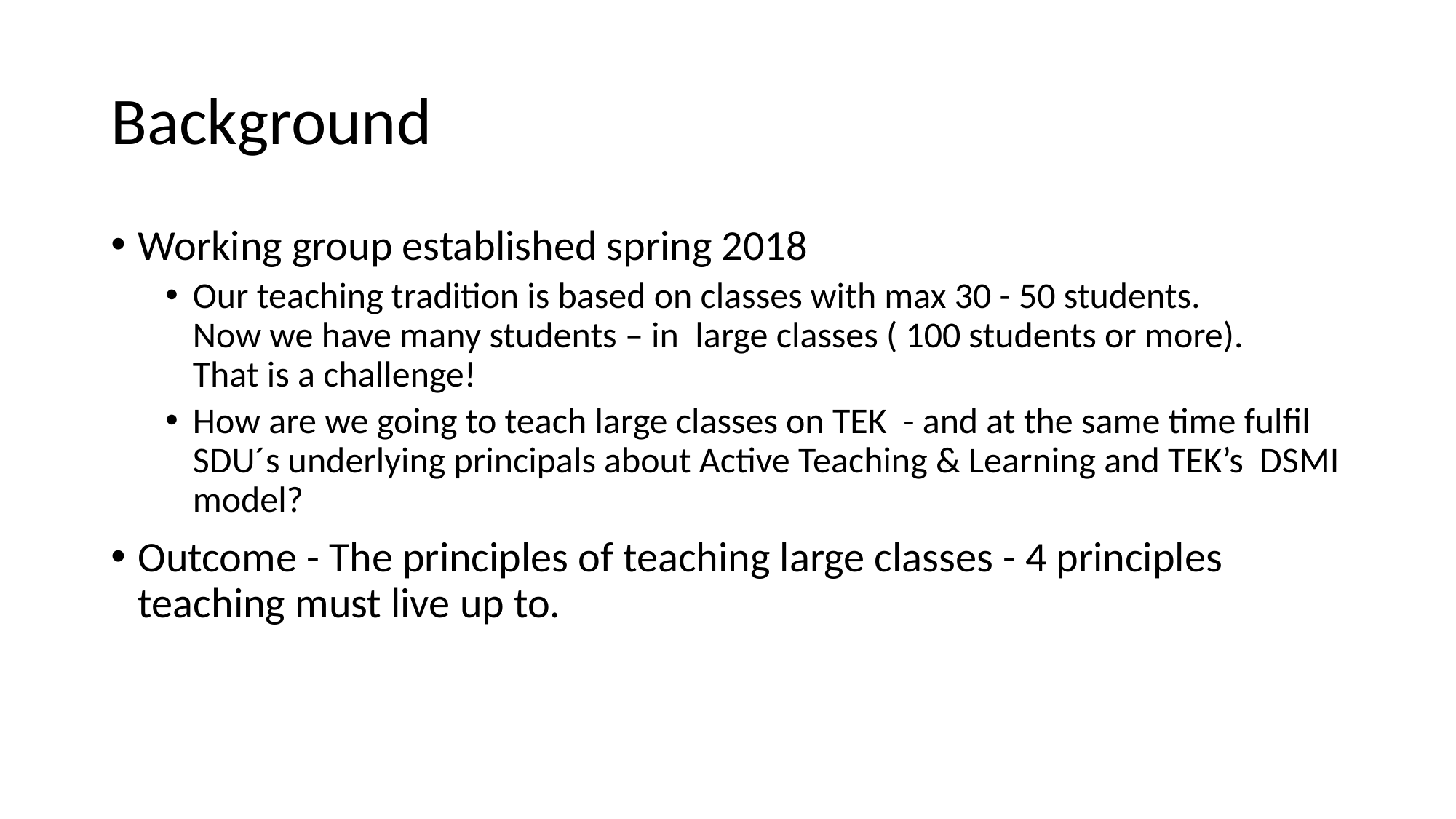

# Background
Working group established spring 2018
Our teaching tradition is based on classes with max 30 - 50 students.
Now we have many students – in  large classes ( 100 students or more).
That is a challenge!
How are we going to teach large classes on TEK  - and at the same time fulfil SDU´s underlying principals about Active Teaching & Learning and TEK’s  DSMI model?
Outcome - The principles of teaching large classes - 4 principles teaching must live up to.